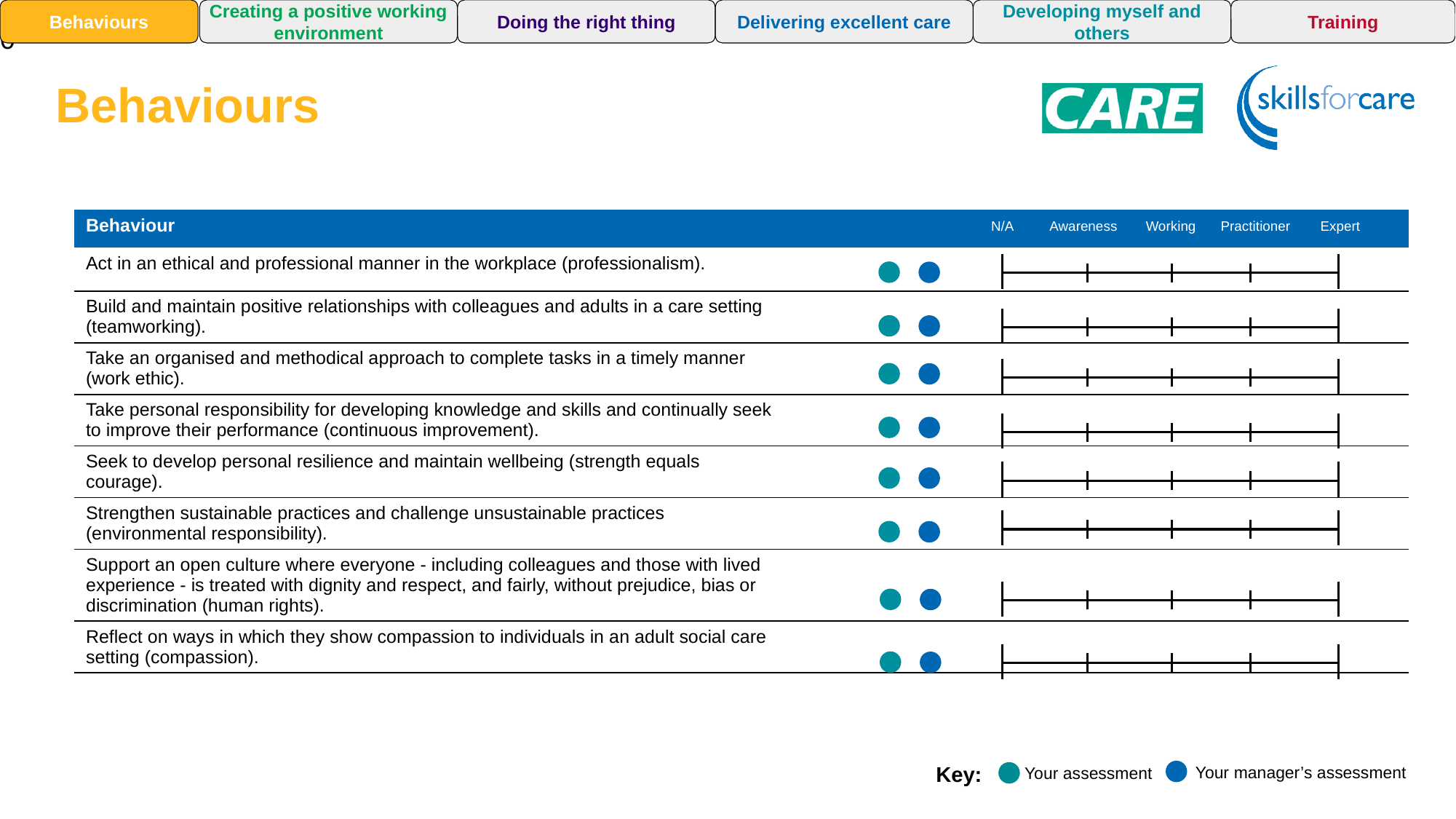

10
Training
Behaviours
Creating a positive working environment
Doing the right thing
Delivering excellent care
Developing myself and others
Behaviours
| Behaviour |  |
| --- | --- |
| Act in an ethical and professional manner in the workplace (professionalism). |  |
| Build and maintain positive relationships with colleagues and adults in a care setting (teamworking). |  |
| Take an organised and methodical approach to complete tasks in a timely manner (work ethic). |  |
| Take personal responsibility for developing knowledge and skills and continually seek to improve their performance (continuous improvement). |  |
| Seek to develop personal resilience and maintain wellbeing (strength equals courage). |  |
| Strengthen sustainable practices and challenge unsustainable practices (environmental responsibility). |  |
| Support an open culture where everyone - including colleagues and those with lived experience - is treated with dignity and respect, and fairly, without prejudice, bias or discrimination (human rights). |  |
| Reflect on ways in which they show compassion to individuals in an adult social care setting (compassion). |  |
Awareness
Working
Practitioner
Expert
N/A

Key:
Your manager’s assessment
Your assessment